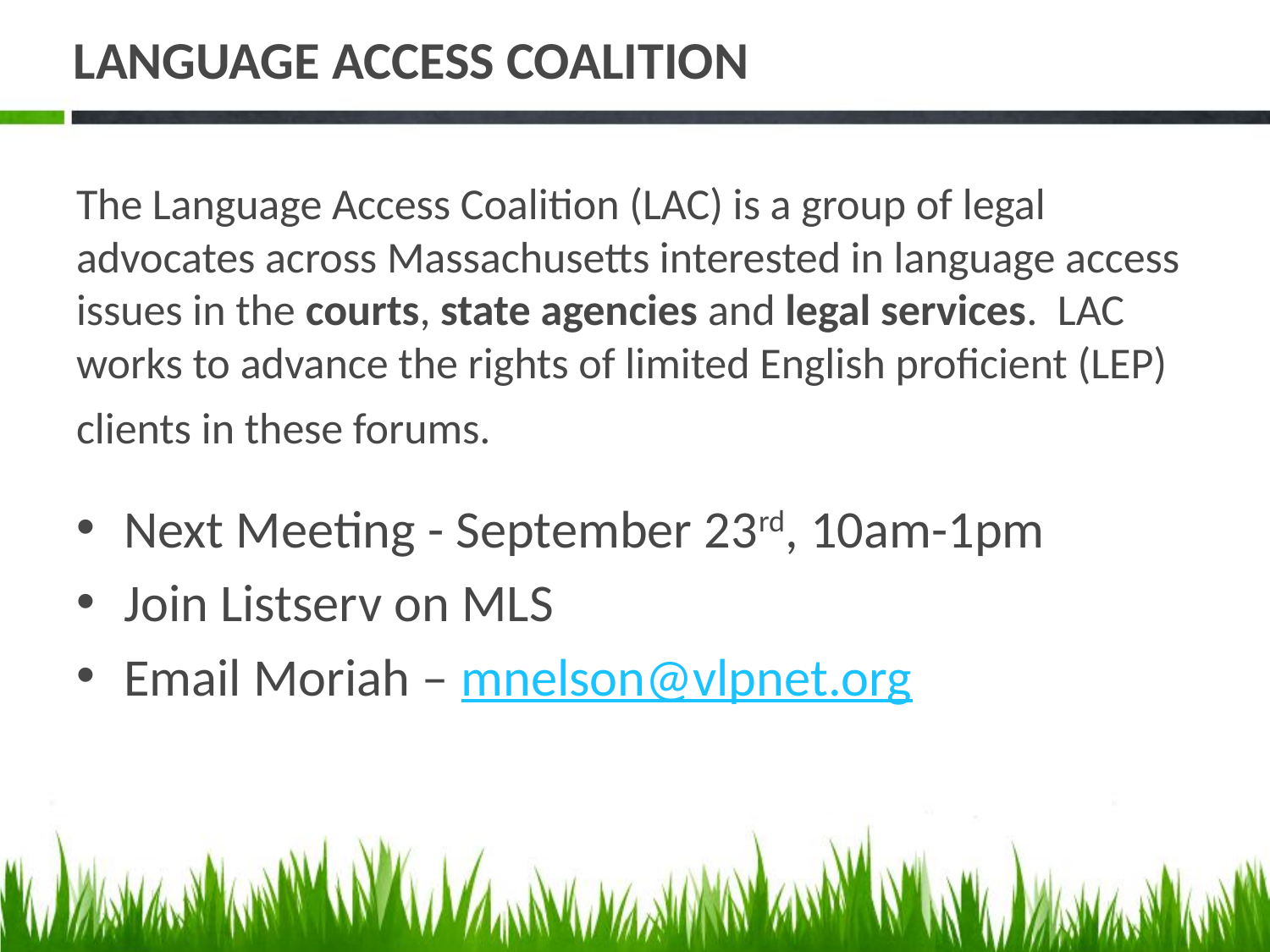

# LANGUAGE ACCESS COALITION
The Language Access Coalition (LAC) is a group of legal advocates across Massachusetts interested in language access issues in the courts, state agencies and legal services.  LAC works to advance the rights of limited English proficient (LEP) clients in these forums.

Next Meeting - September 23rd, 10am-1pm
Join Listserv on MLS
Email Moriah – mnelson@vlpnet.org